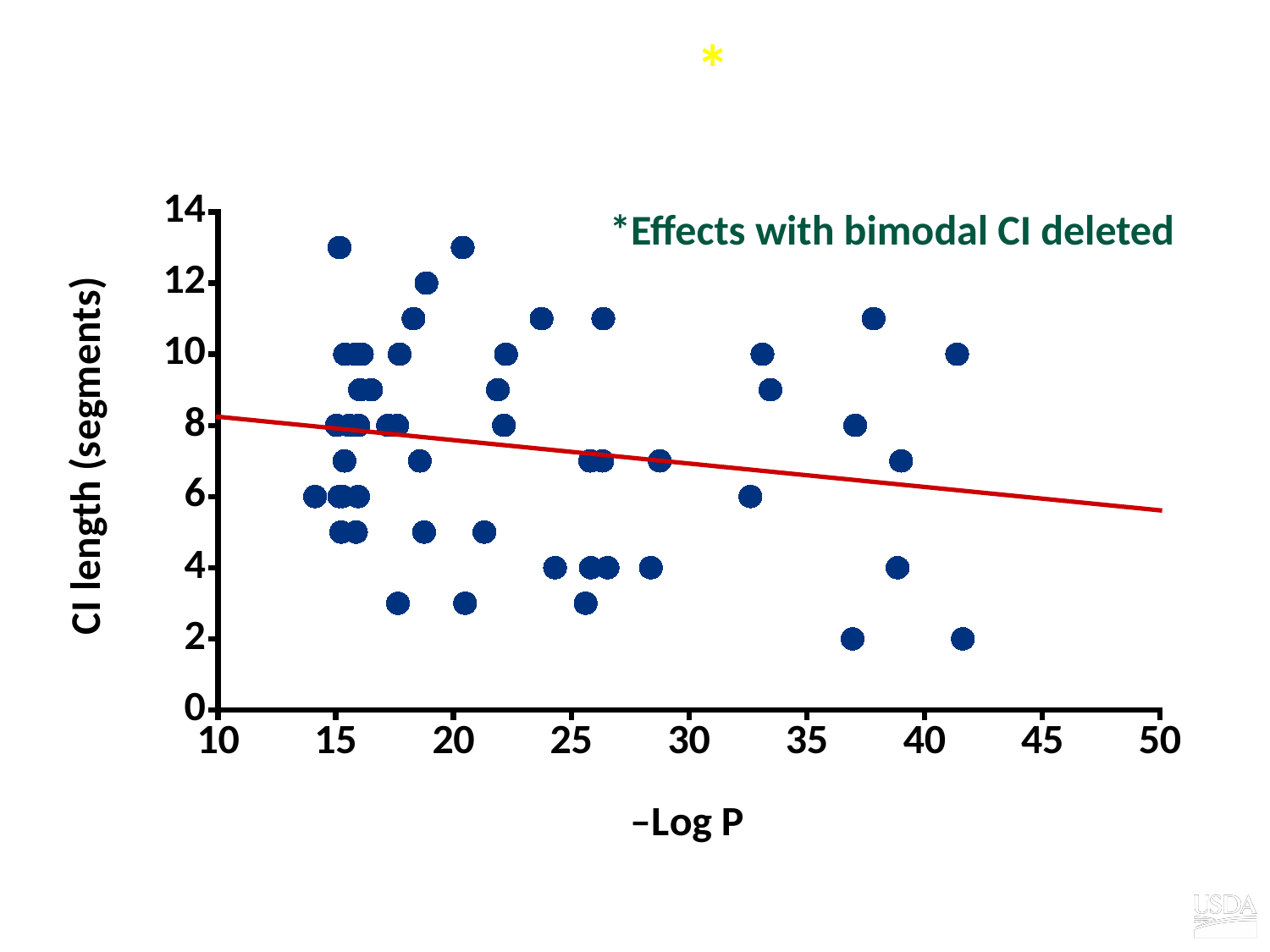

# CI as function of –log P*

### Chart

| Category |  |
|---|---|
*Effects with bimodal CI deleted